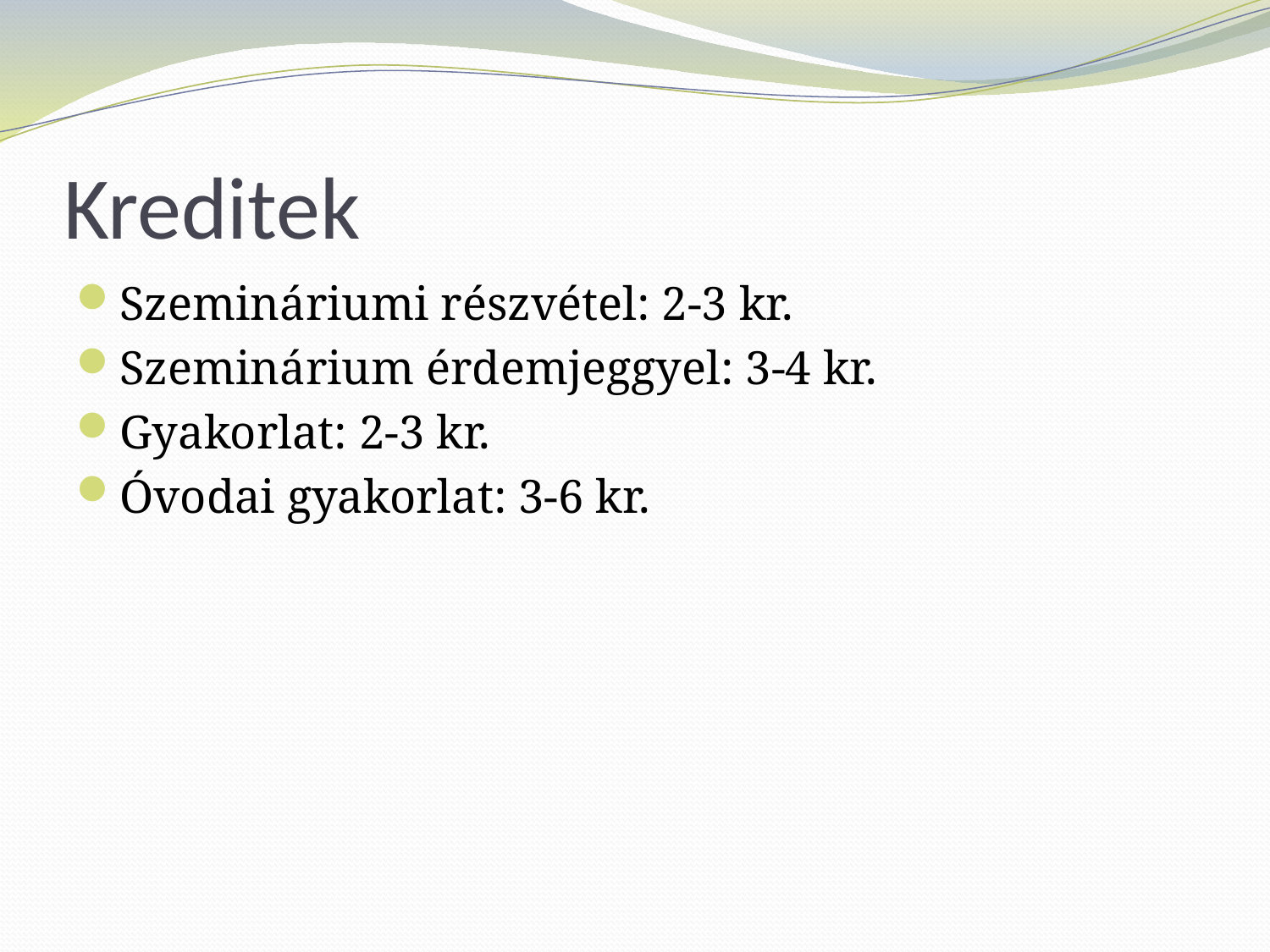

# Kreditek
Szemináriumi részvétel: 2-3 kr.
Szeminárium érdemjeggyel: 3-4 kr.
Gyakorlat: 2-3 kr.
Óvodai gyakorlat: 3-6 kr.